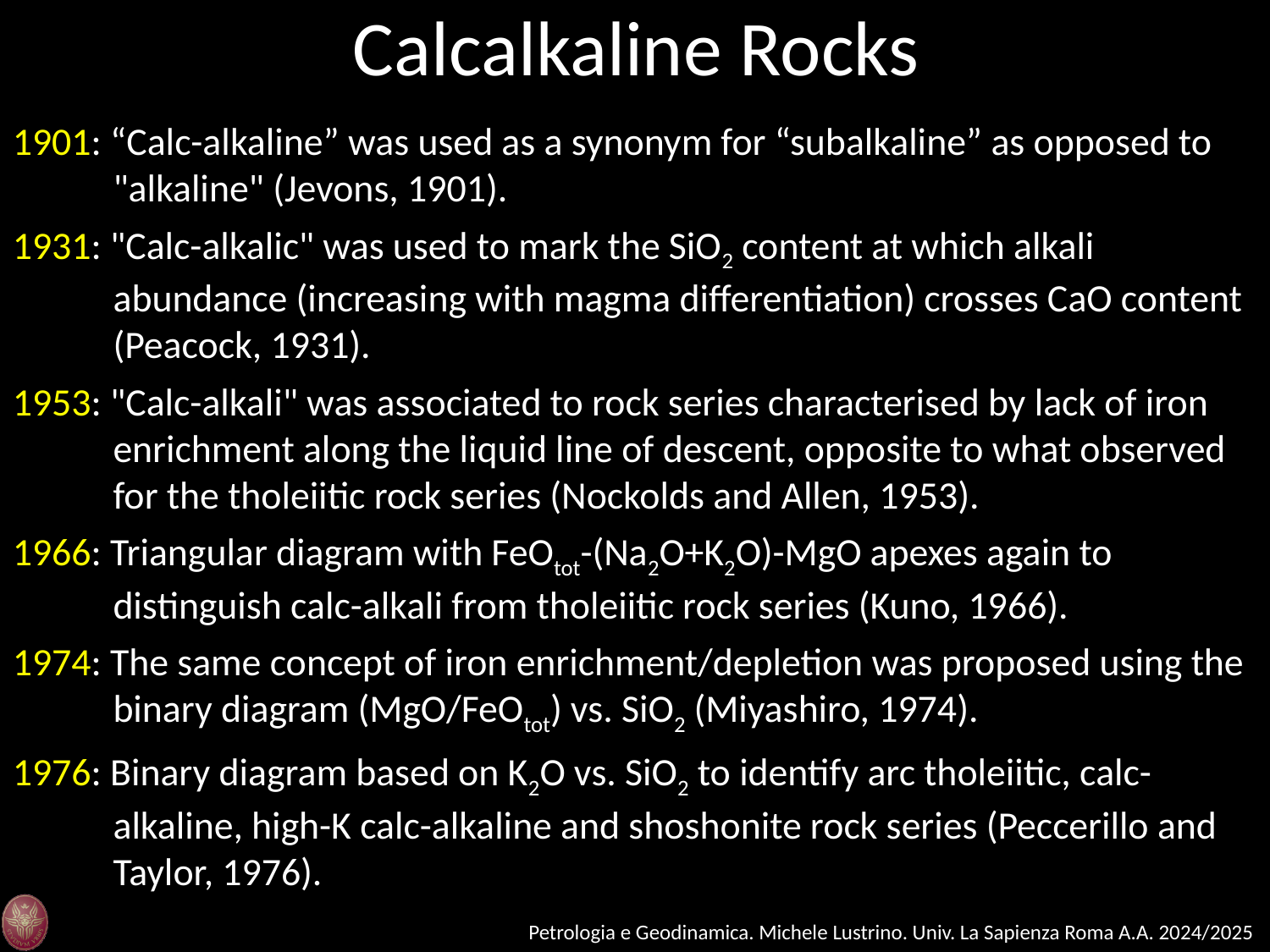

Calcalkaline Rocks
1901: “Calc-alkaline” was used as a synonym for “subalkaline” as opposed to "alkaline" (Jevons, 1901).
1931: "Calc-alkalic" was used to mark the SiO2 content at which alkali abundance (increasing with magma differentiation) crosses CaO content (Peacock, 1931).
1953: "Calc-alkali" was associated to rock series characterised by lack of iron enrichment along the liquid line of descent, opposite to what observed for the tholeiitic rock series (Nockolds and Allen, 1953).
1966: Triangular diagram with FeOtot-(Na2O+K2O)-MgO apexes again to distinguish calc-alkali from tholeiitic rock series (Kuno, 1966).
1974: The same concept of iron enrichment/depletion was proposed using the binary diagram (MgO/FeOtot) vs. SiO2 (Miyashiro, 1974).
1976: Binary diagram based on K2O vs. SiO2 to identify arc tholeiitic, calc-alkaline, high-K calc-alkaline and shoshonite rock series (Peccerillo and Taylor, 1976).